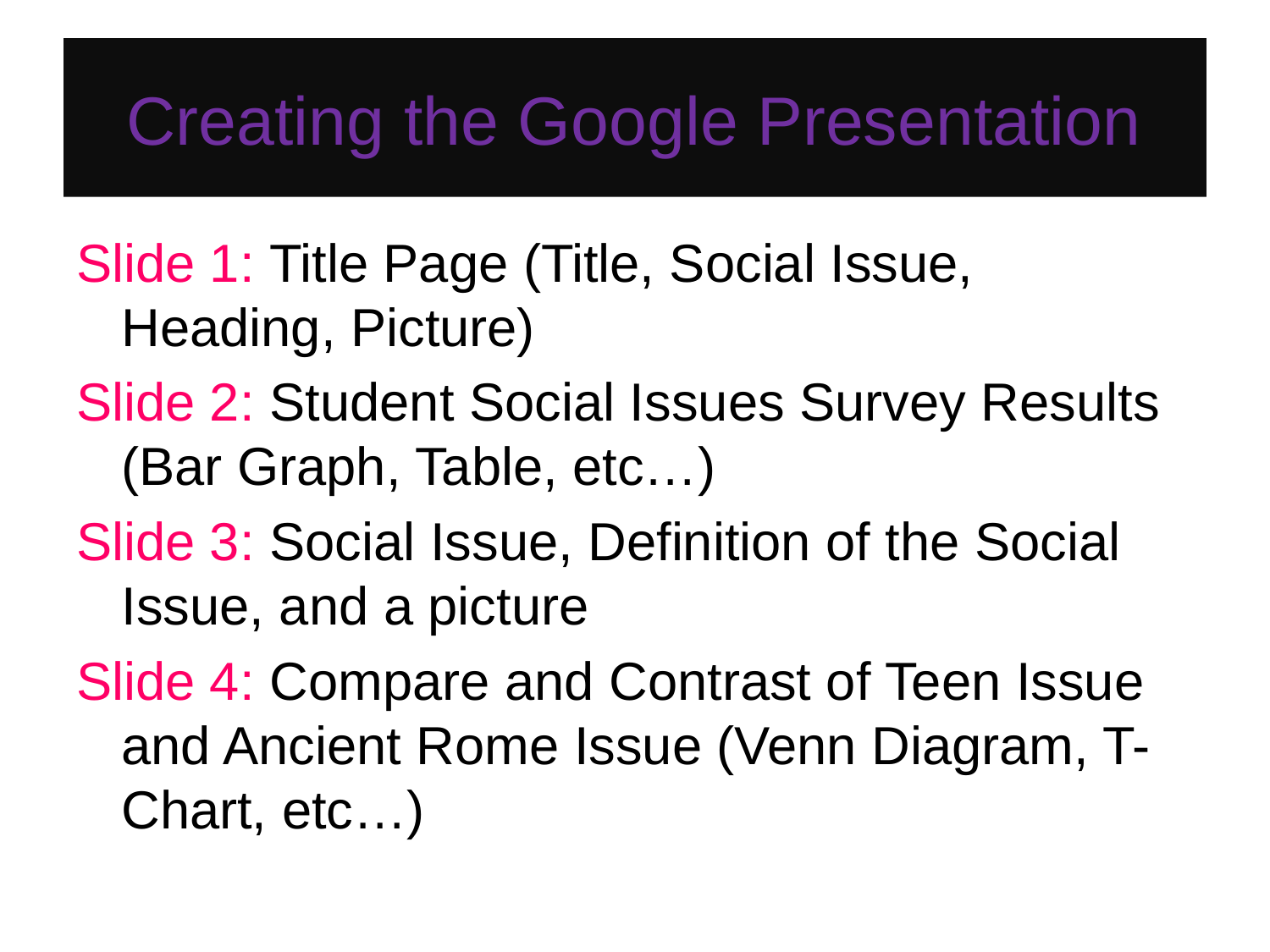

# Creating the Google Presentation
Slide 1: Title Page (Title, Social Issue, Heading, Picture)
Slide 2: Student Social Issues Survey Results (Bar Graph, Table, etc…)
Slide 3: Social Issue, Definition of the Social Issue, and a picture
Slide 4: Compare and Contrast of Teen Issue and Ancient Rome Issue (Venn Diagram, T-Chart, etc…)